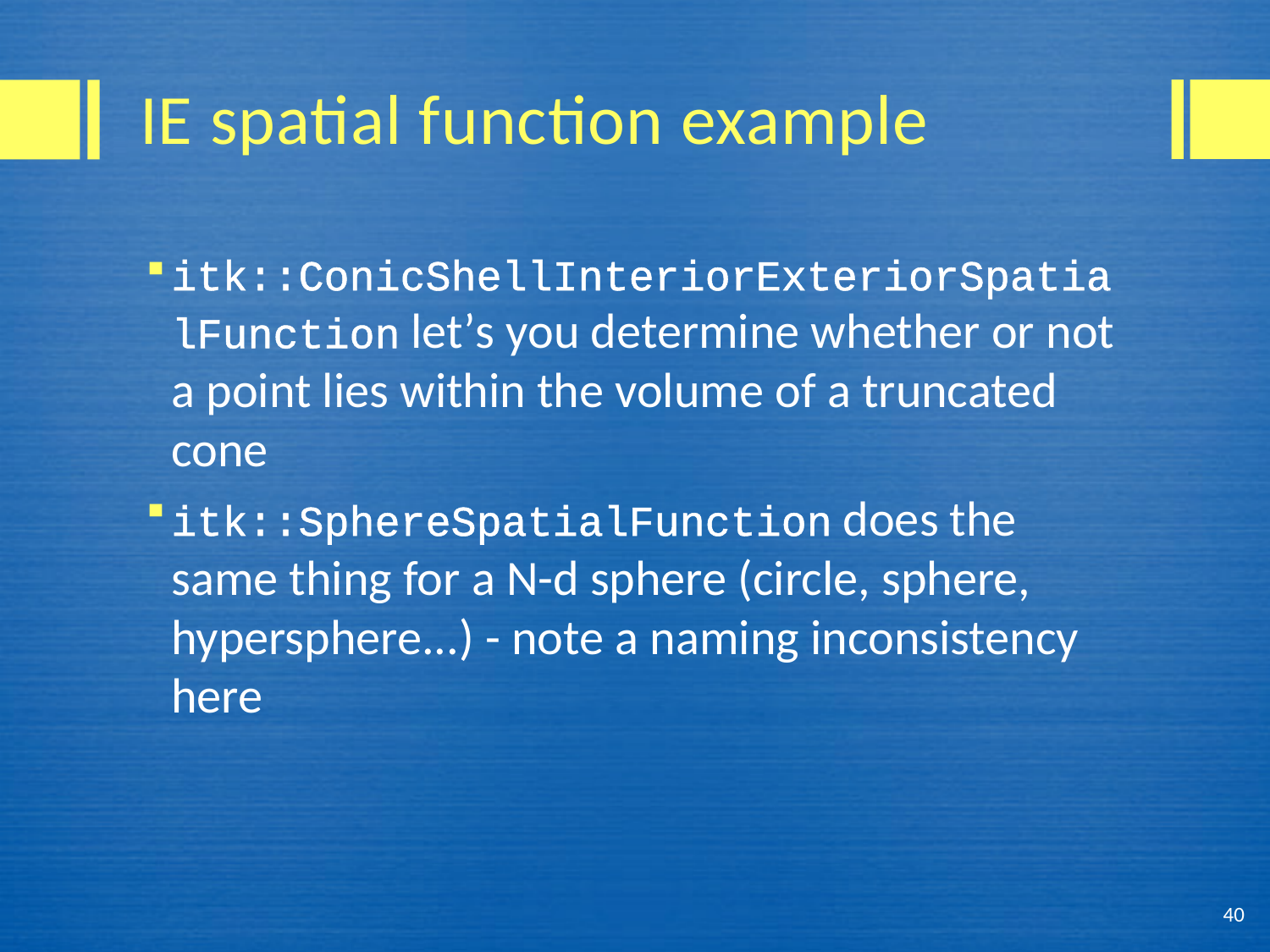

# IE spatial function example
itk::ConicShellInteriorExteriorSpatialFunction let’s you determine whether or not a point lies within the volume of a truncated cone
itk::SphereSpatialFunction does the same thing for a N-d sphere (circle, sphere, hypersphere...) - note a naming inconsistency here
40